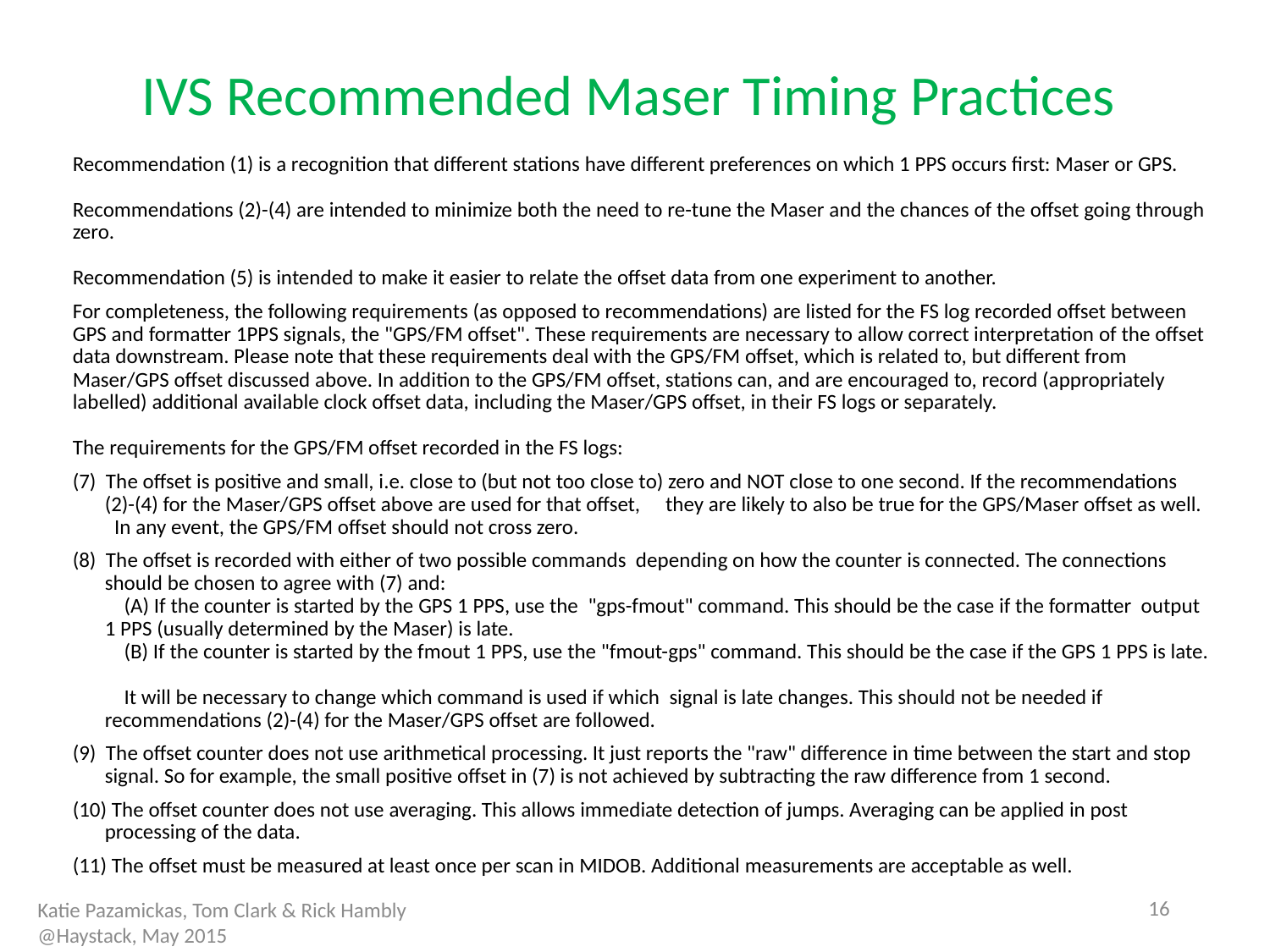

IVS Recommended Maser Timing Practices
Recommendation (1) is a recognition that different stations have different preferences on which 1 PPS occurs first: Maser or GPS.
Recommendations (2)-(4) are intended to minimize both the need to re-tune the Maser and the chances of the offset going through zero.
Recommendation (5) is intended to make it easier to relate the offset data from one experiment to another.
For completeness, the following requirements (as opposed to recommendations) are listed for the FS log recorded offset between GPS and formatter 1PPS signals, the "GPS/FM offset". These requirements are necessary to allow correct interpretation of the offset data downstream. Please note that these requirements deal with the GPS/FM offset, which is related to, but different from Maser/GPS offset discussed above. In addition to the GPS/FM offset, stations can, and are encouraged to, record (appropriately labelled) additional available clock offset data, including the Maser/GPS offset, in their FS logs or separately.
The requirements for the GPS/FM offset recorded in the FS logs:
(7)  The offset is positive and small, i.e. close to (but not too close to) zero and NOT close to one second. If the recommendations  (2)-(4) for the Maser/GPS offset above are used for that offset,     they are likely to also be true for the GPS/Maser offset as well.   In any event, the GPS/FM offset should not cross zero.
(8)  The offset is recorded with either of two possible commands  depending on how the counter is connected. The connections should be chosen to agree with (7) and:
    (A) If the counter is started by the GPS 1 PPS, use the  "gps-fmout" command. This should be the case if the formatter  output 1 PPS (usually determined by the Maser) is late.
    (B) If the counter is started by the fmout 1 PPS, use the "fmout-gps" command. This should be the case if the GPS 1 PPS is late.
    It will be necessary to change which command is used if which  signal is late changes. This should not be needed if  recommendations (2)-(4) for the Maser/GPS offset are followed.
(9)  The offset counter does not use arithmetical processing. It just reports the "raw" difference in time between the start and stop  signal. So for example, the small positive offset in (7) is not achieved by subtracting the raw difference from 1 second.
(10) The offset counter does not use averaging. This allows immediate detection of jumps. Averaging can be applied in post processing of the data.
(11) The offset must be measured at least once per scan in MIDOB. Additional measurements are acceptable as well.

16
Katie Pazamickas, Tom Clark & Rick Hambly
@Haystack, May 2015